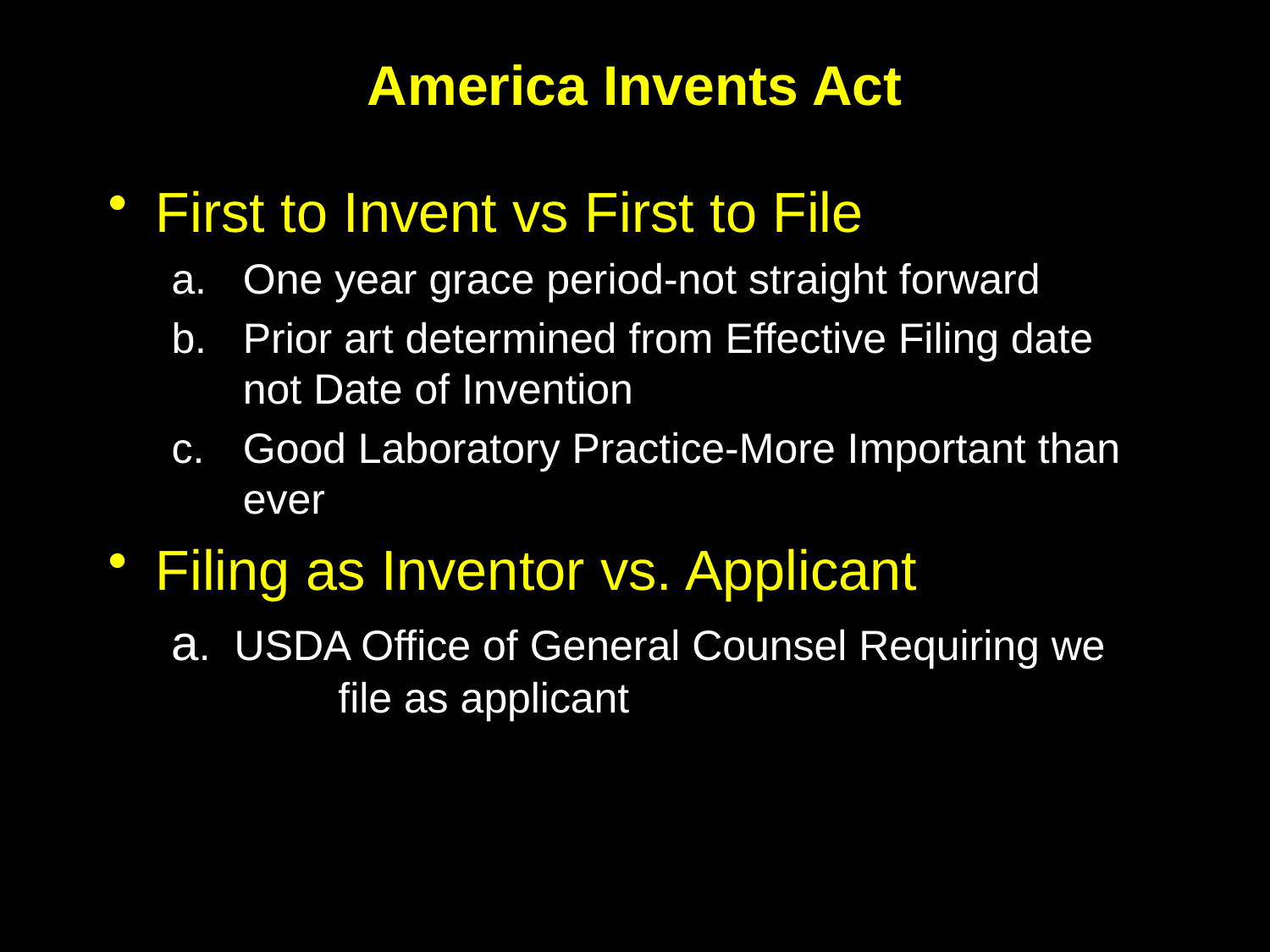

# America Invents Act
First to Invent vs First to File
One year grace period-not straight forward
Prior art determined from Effective Filing date not Date of Invention
Good Laboratory Practice-More Important than ever
Filing as Inventor vs. Applicant
a.  USDA Office of General Counsel Requiring we 	file as applicant